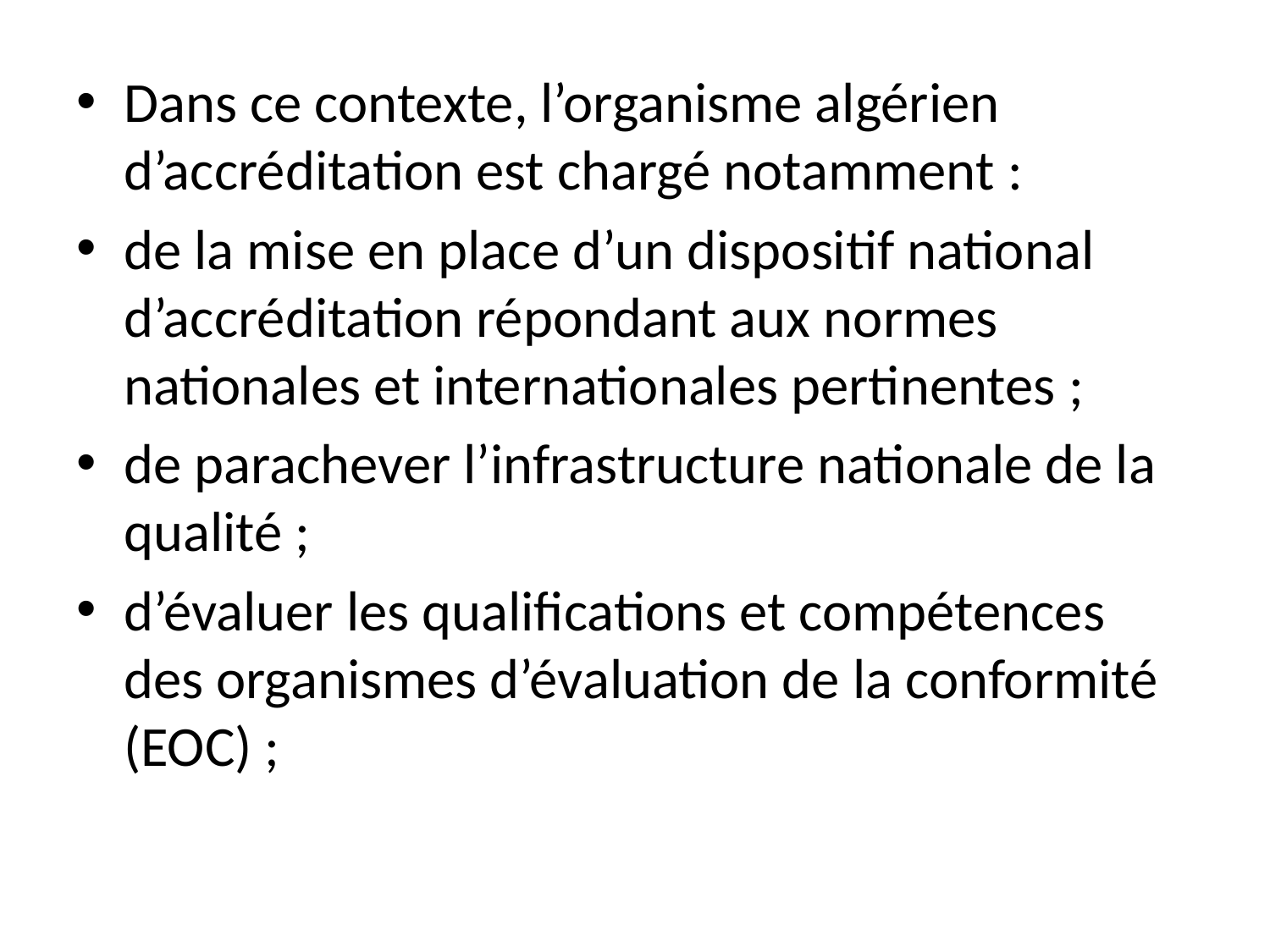

Dans ce contexte, l’organisme algérien d’accréditation est chargé notamment :
de la mise en place d’un dispositif national d’accréditation répondant aux normes nationales et internationales pertinentes ;
de parachever l’infrastructure nationale de la qualité ;
d’évaluer les qualifications et compétences des organismes d’évaluation de la conformité (EOC) ;